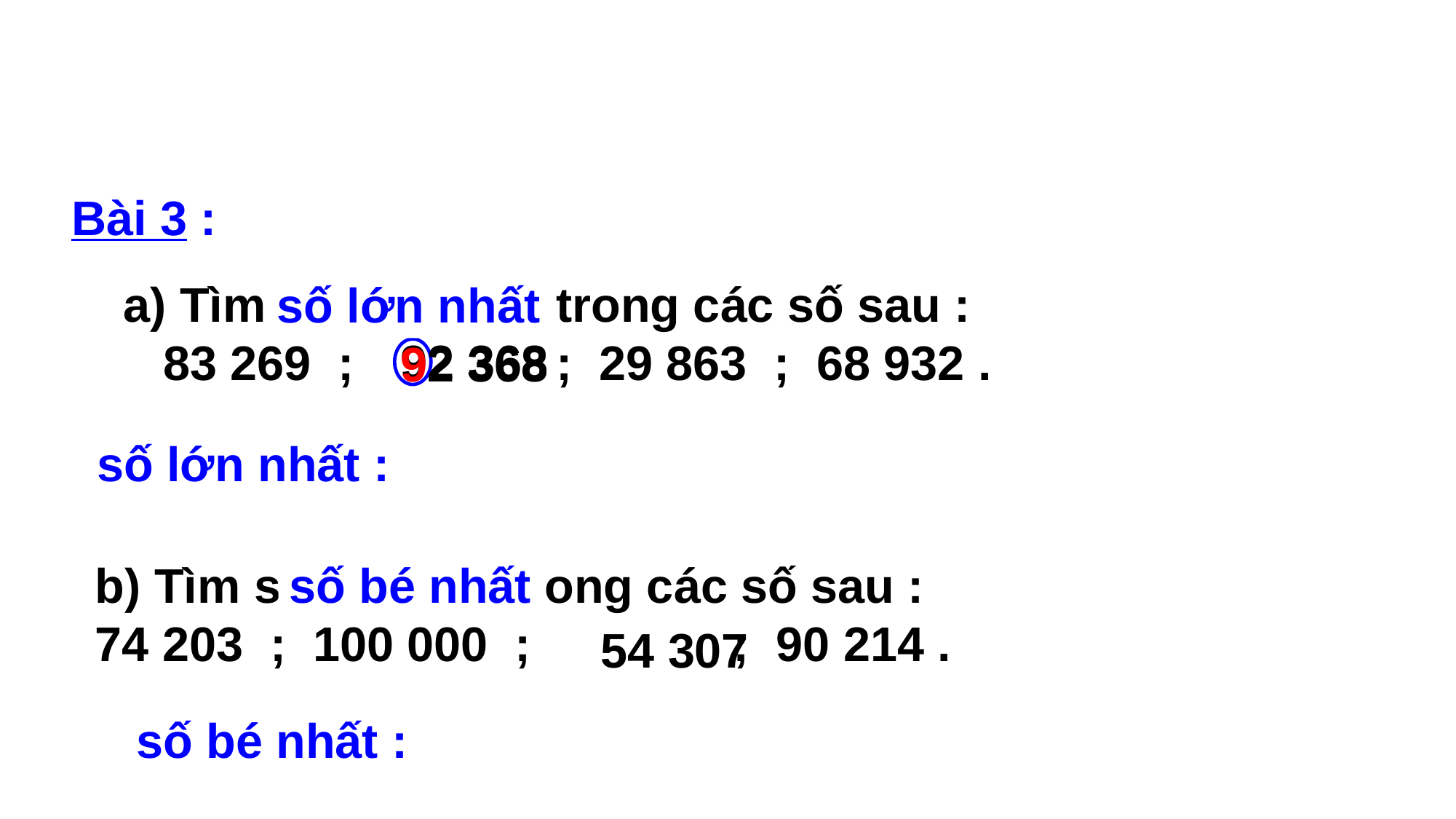

Bài 3 :
 Tìm số lớn nhất trong các số sau :
       83 269  ;  92 368  ;  29 863  ;  68 932 .
số lớn nhất
92 368
92 368

số lớn nhất :
b) Tìm số bé nhất trong các số sau :
74 203  ;  100 000  ;  54 307  ;  90 214 .
số bé nhất
54 307
số bé nhất :